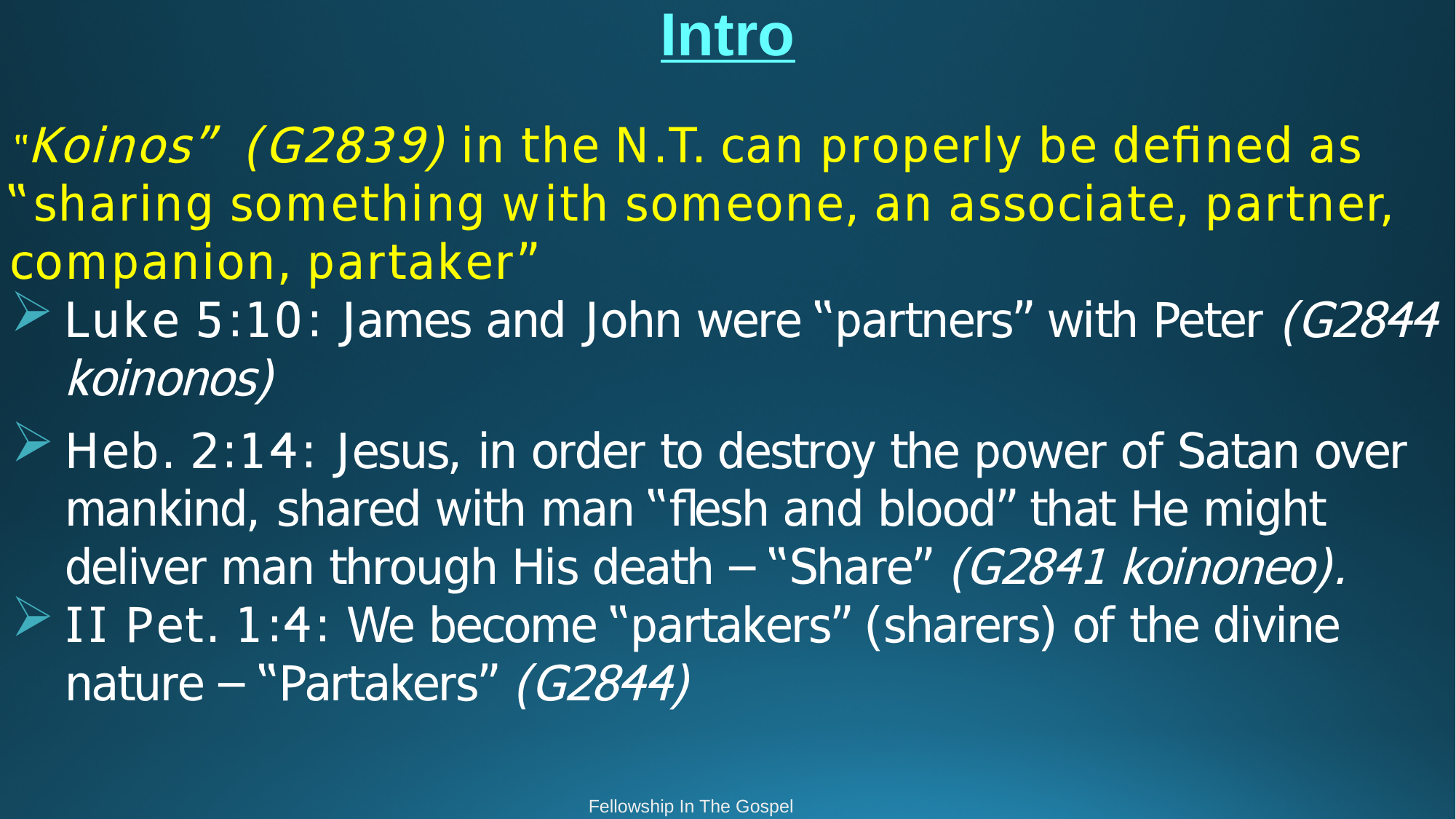

# Intro
“Koinos”  (G2839) in the N.T. can properly be defined as
“sharing something with someone, an associate, partner,
companion, partaker”
Luke 5:10: James and John were “partners” with Peter (G2844 koinonos)
Heb. 2:14: Jesus, in order to destroy the power of Satan over mankind, shared with man “flesh and blood” that He might deliver man through His death – “Share” (G2841 koinoneo).
II Pet. 1:4: We become “partakers” (sharers) of the divine nature – “Partakers” (G2844)
Fellowship In The Gospel